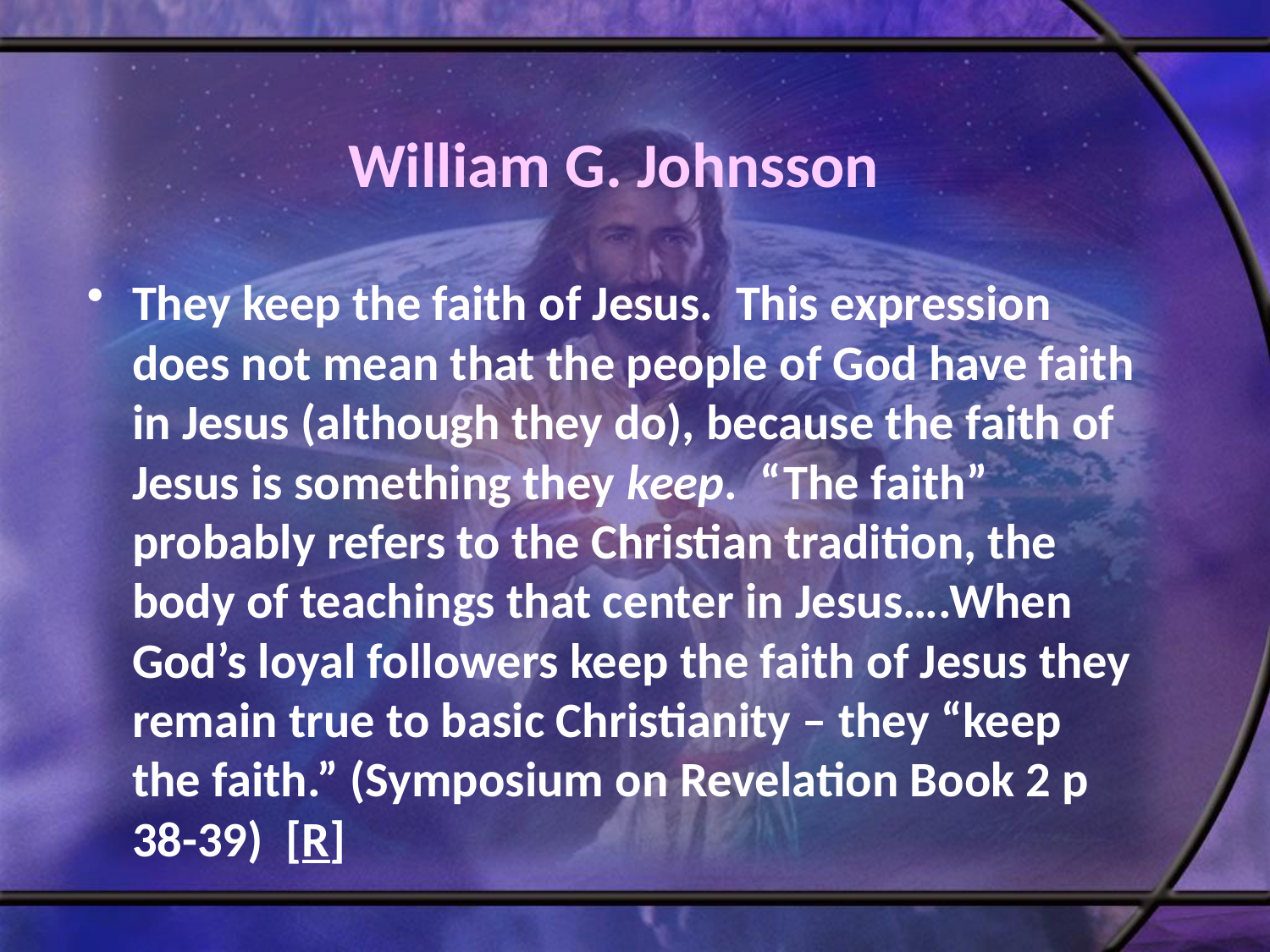

# William G. Johnsson
They keep the faith of Jesus.  This expression does not mean that the people of God have faith in Jesus (although they do), because the faith of Jesus is something they keep.  “The faith” probably refers to the Christian tradition, the body of teachings that center in Jesus….When God’s loyal followers keep the faith of Jesus they remain true to basic Christianity – they “keep the faith.” (Symposium on Revelation Book 2 p 38-39)  [R]